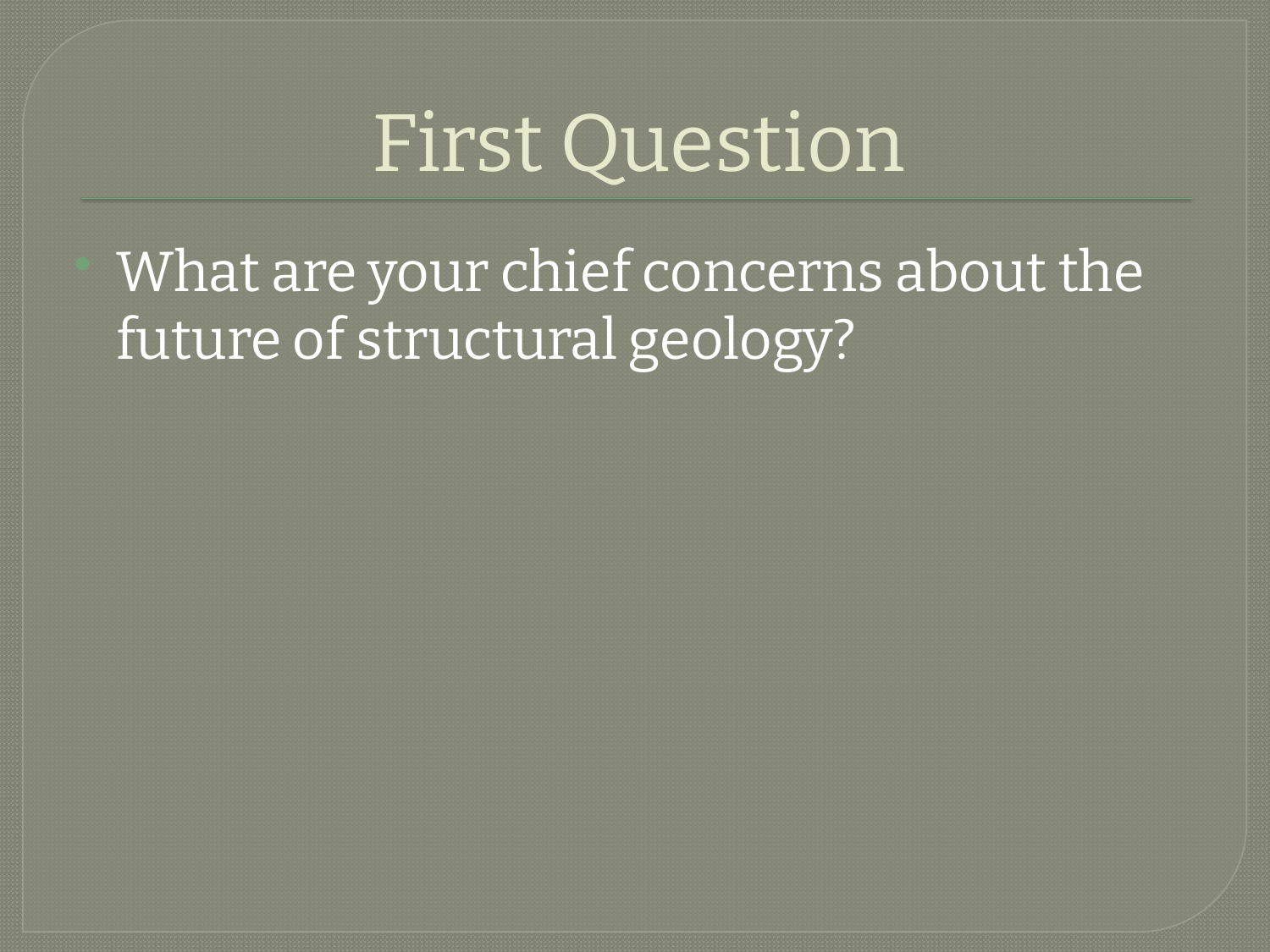

# First Question
What are your chief concerns about the future of structural geology?